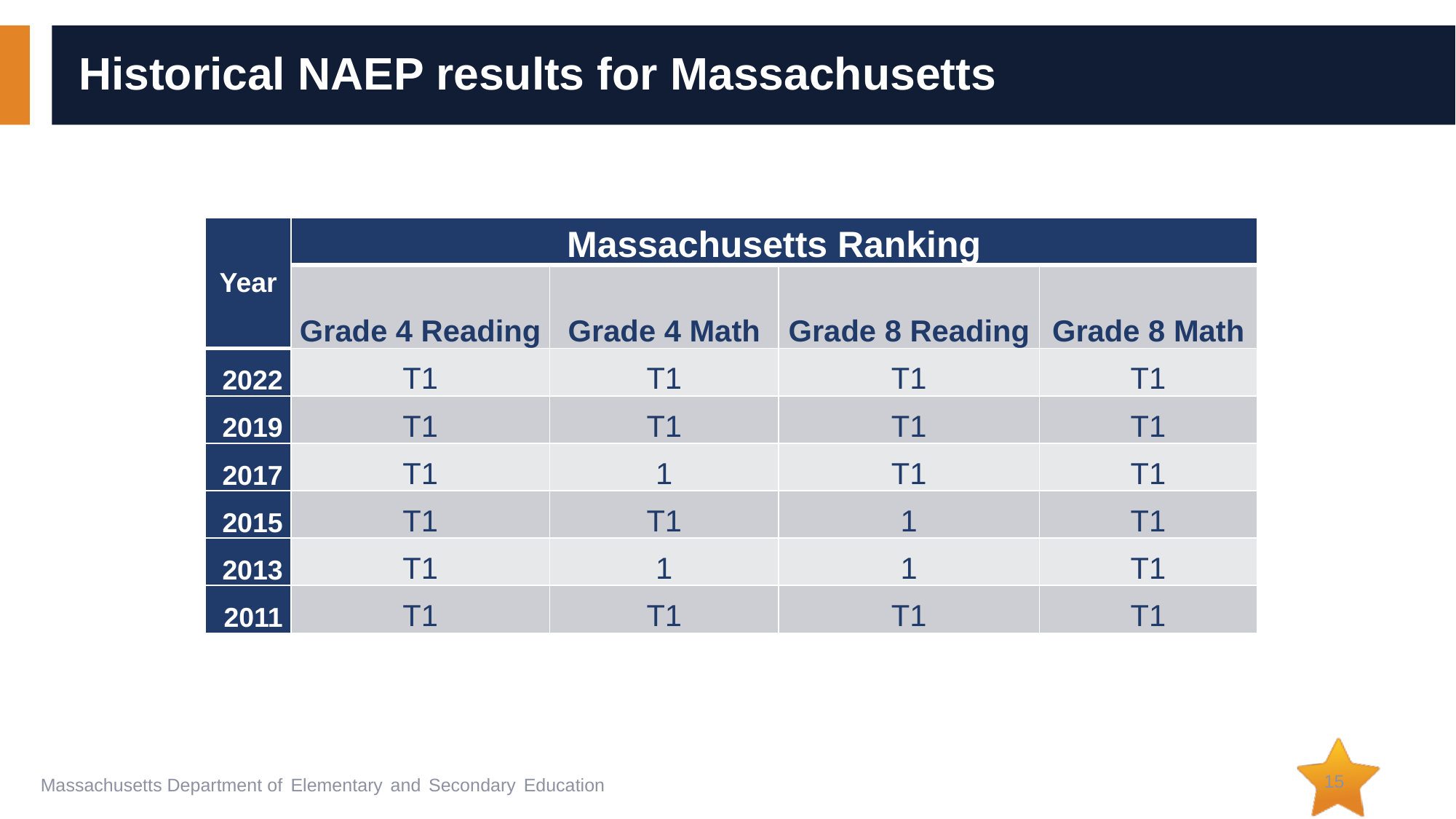

# Historical NAEP results for Massachusetts
| Year | Massachusetts Ranking |  |  |  |
| --- | --- | --- | --- | --- |
|  | Grade 4 Reading | Grade 4 Math | Grade 8 Reading | Grade 8 Math |
| 2022 | T1 | T1 | T1 | T1 |
| 2019 | T1 | T1 | T1 | T1 |
| 2017 | T1 | 1 | T1 | T1 |
| 2015 | T1 | T1 | 1 | T1 |
| 2013 | T1 | 1 | 1 | T1 |
| 2011 | T1 | T1 | T1 | T1 |
15